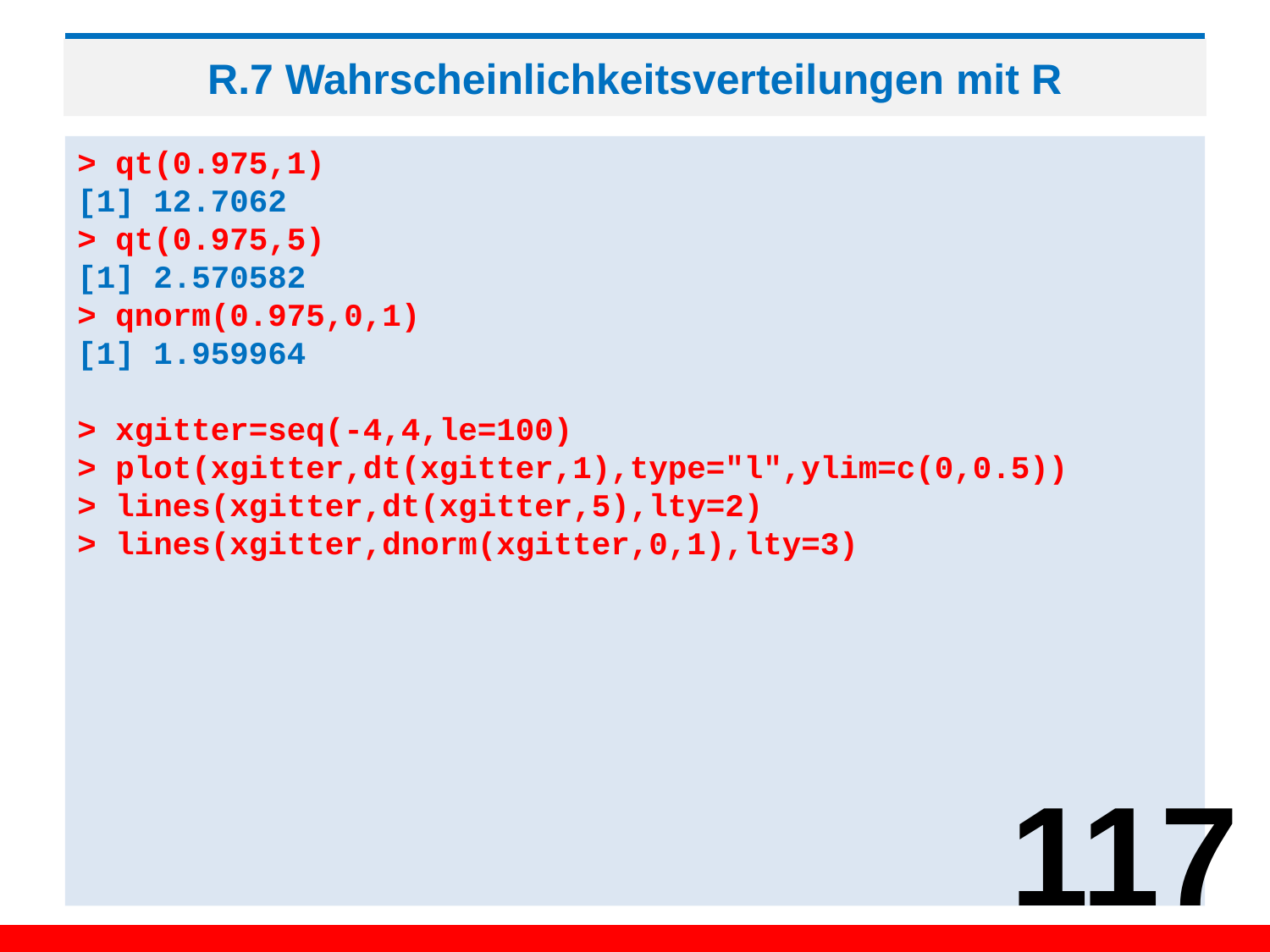

# R.7 Wahrscheinlichkeitsverteilungen mit R

> qt(0.975,1)
[1] 12.7062
> qt(0.975,5)
[1] 2.570582
> qnorm(0.975,0,1)
[1] 1.959964

> xgitter=seq(-4,4,le=100)
> plot(xgitter,dt(xgitter,1),type="l",ylim=c(0,0.5))
> lines(xgitter,dt(xgitter,5),lty=2)
> lines(xgitter,dnorm(xgitter,0,1),lty=3)

117